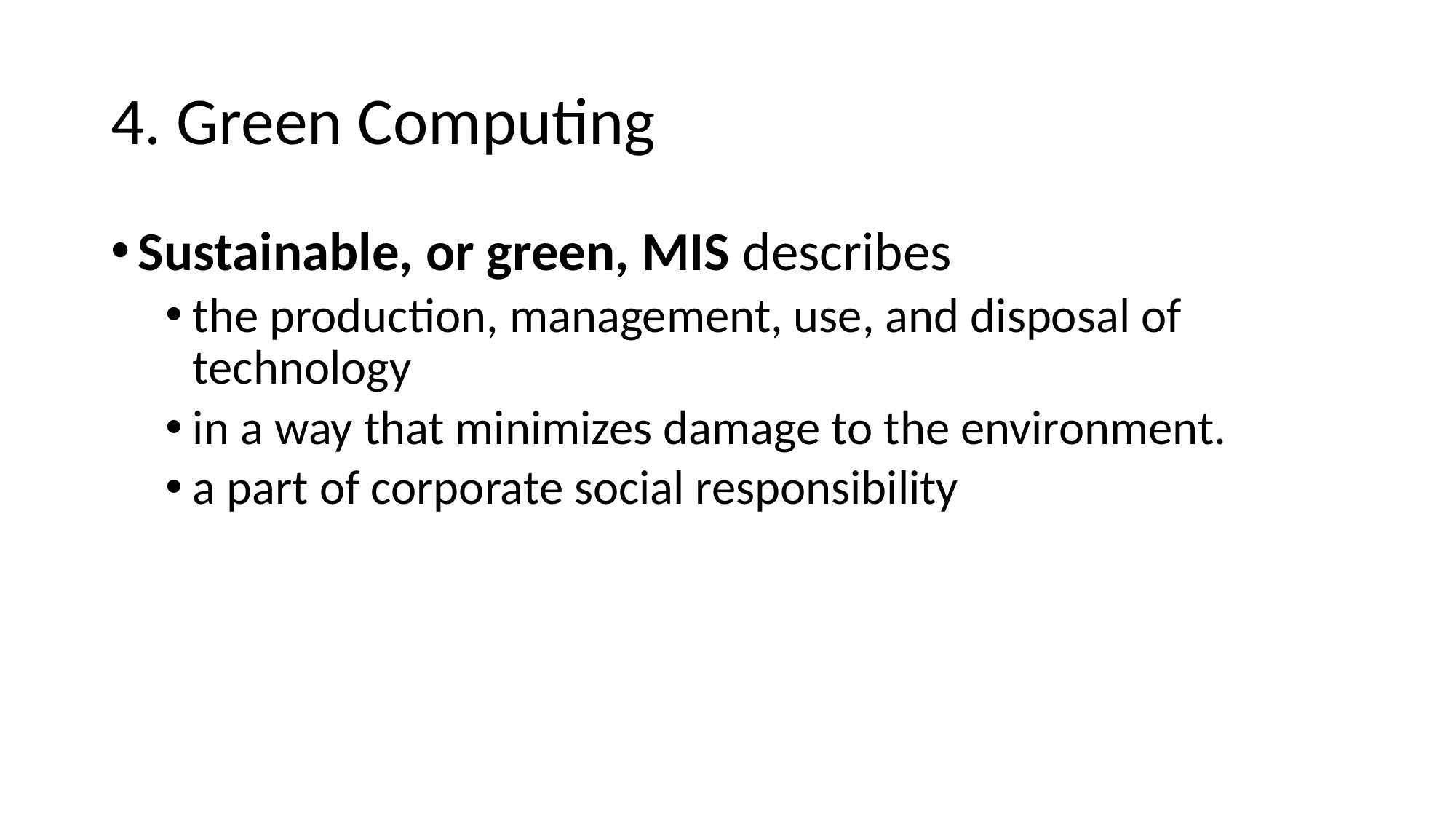

# 4. Green Computing
Sustainable, or green, MIS describes
the production, management, use, and disposal of technology
in a way that minimizes damage to the environment.
a part of corporate social responsibility